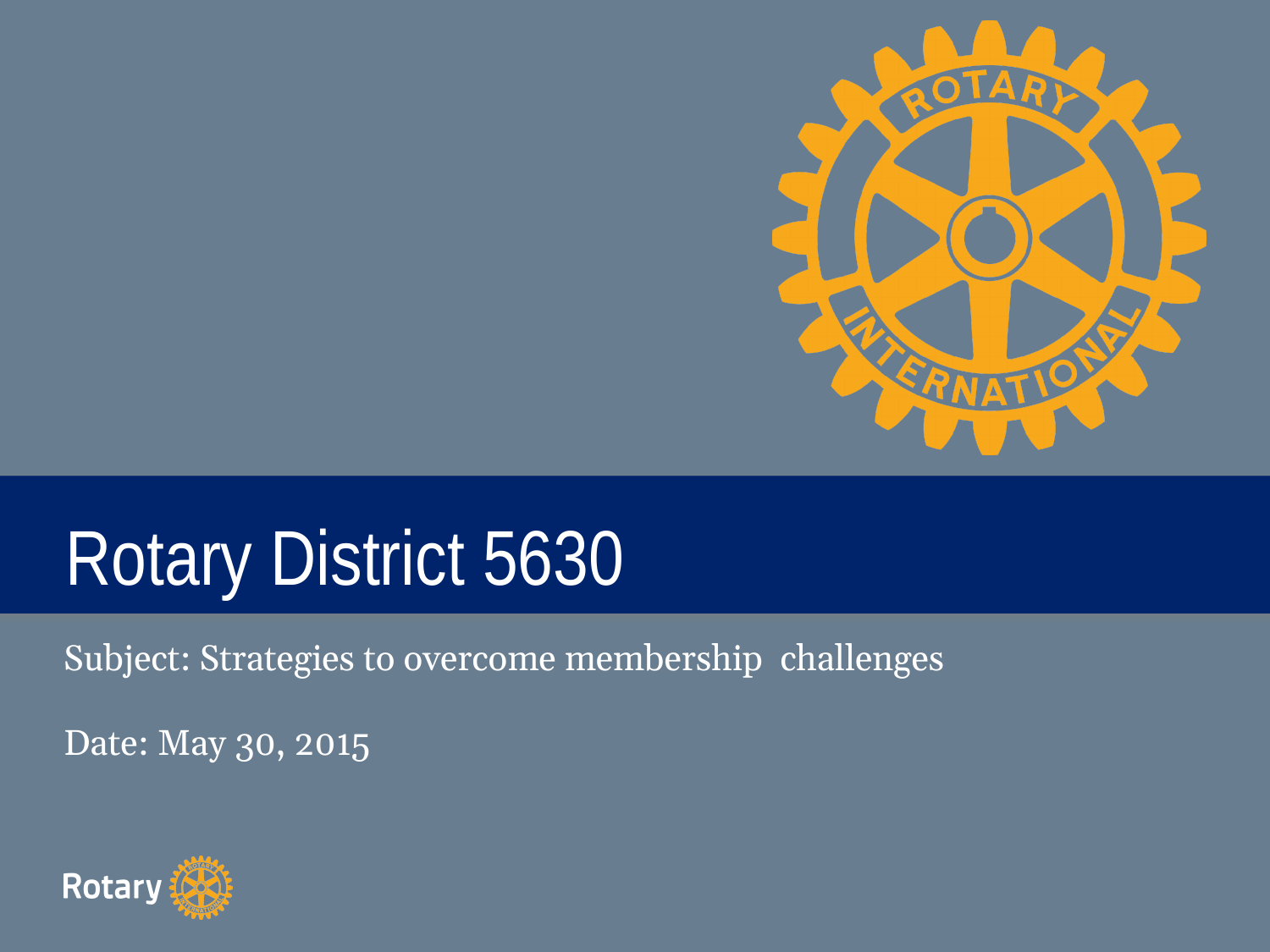

# Rotary District 5630
TITLE
Subject: Strategies to overcome membership  challenges

Date: May 30, 2015